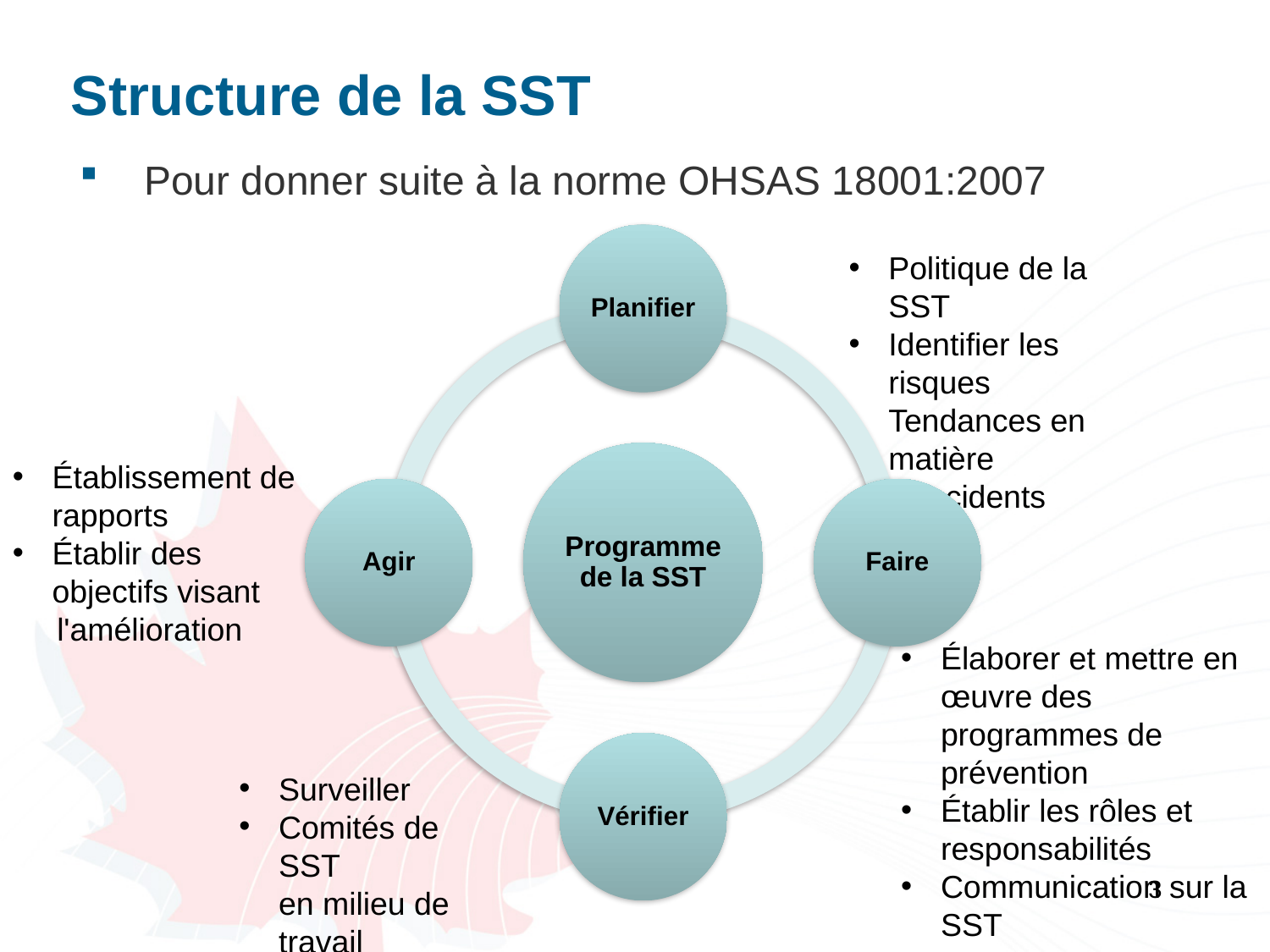

# Structure de la SST
Pour donner suite à la norme OHSAS 18001:2007
Programme de la SST
Planifier
Faire
Vérifier
Agir
Politique de la SST
Identifier les risques
Tendances en matière d'accidents
Établissement de rapports
Établir des objectifs visant
     l'amélioration
Élaborer et mettre en œuvre des programmes de prévention
Établir les rôles et responsabilités
Communication sur la SST
Surveiller
Comités de SST
	en milieu de travail
3